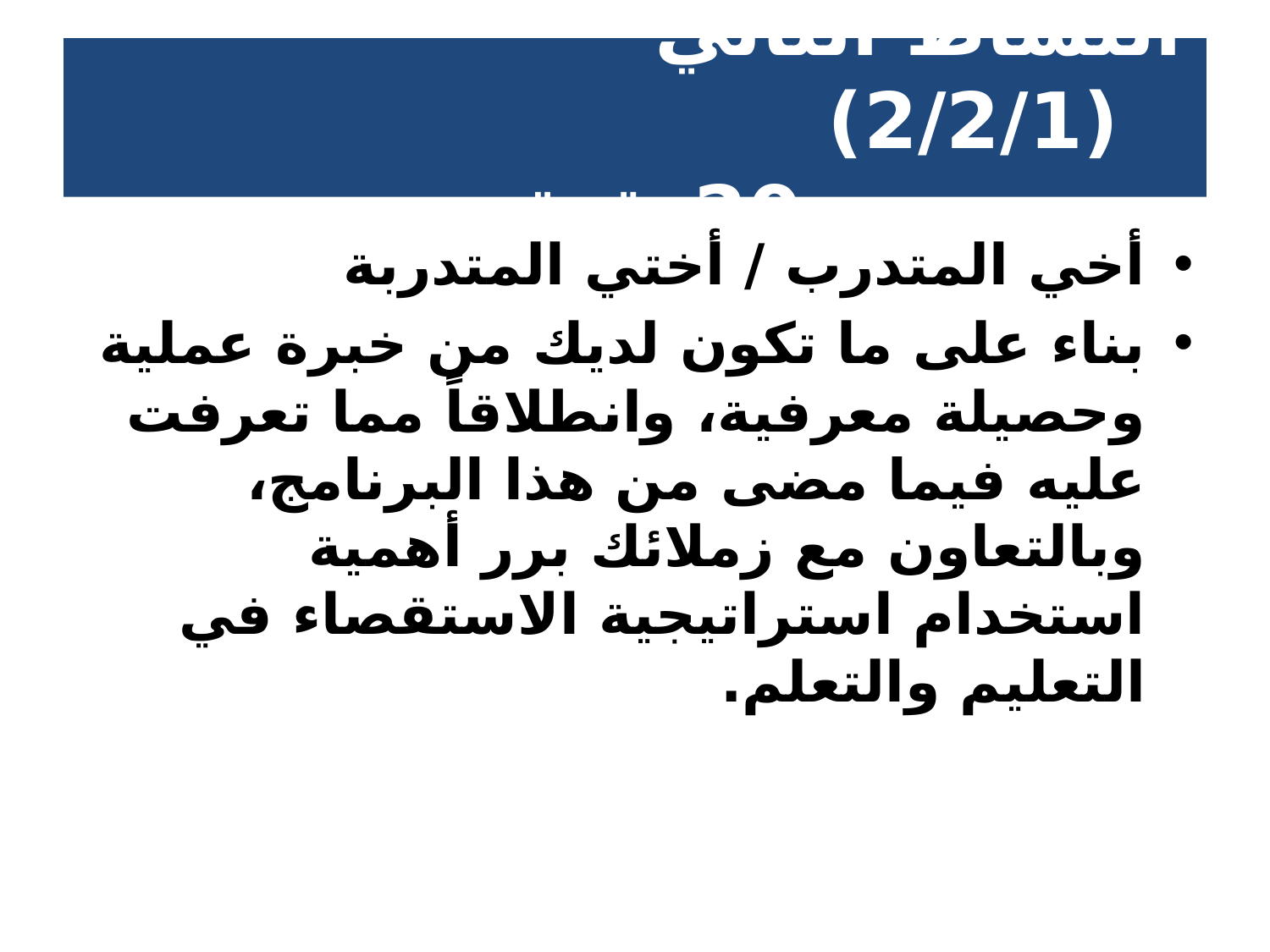

# النشاط الثاني                       (2/2/1)                           20دقيقة
أخي المتدرب / أختي المتدربة
بناء على ما تكون لديك من خبرة عملية وحصيلة معرفية، وانطلاقاً مما تعرفت عليه فيما مضى من هذا البرنامج، وبالتعاون مع زملائك برر أهمية استخدام استراتيجية الاستقصاء في التعليم والتعلم.